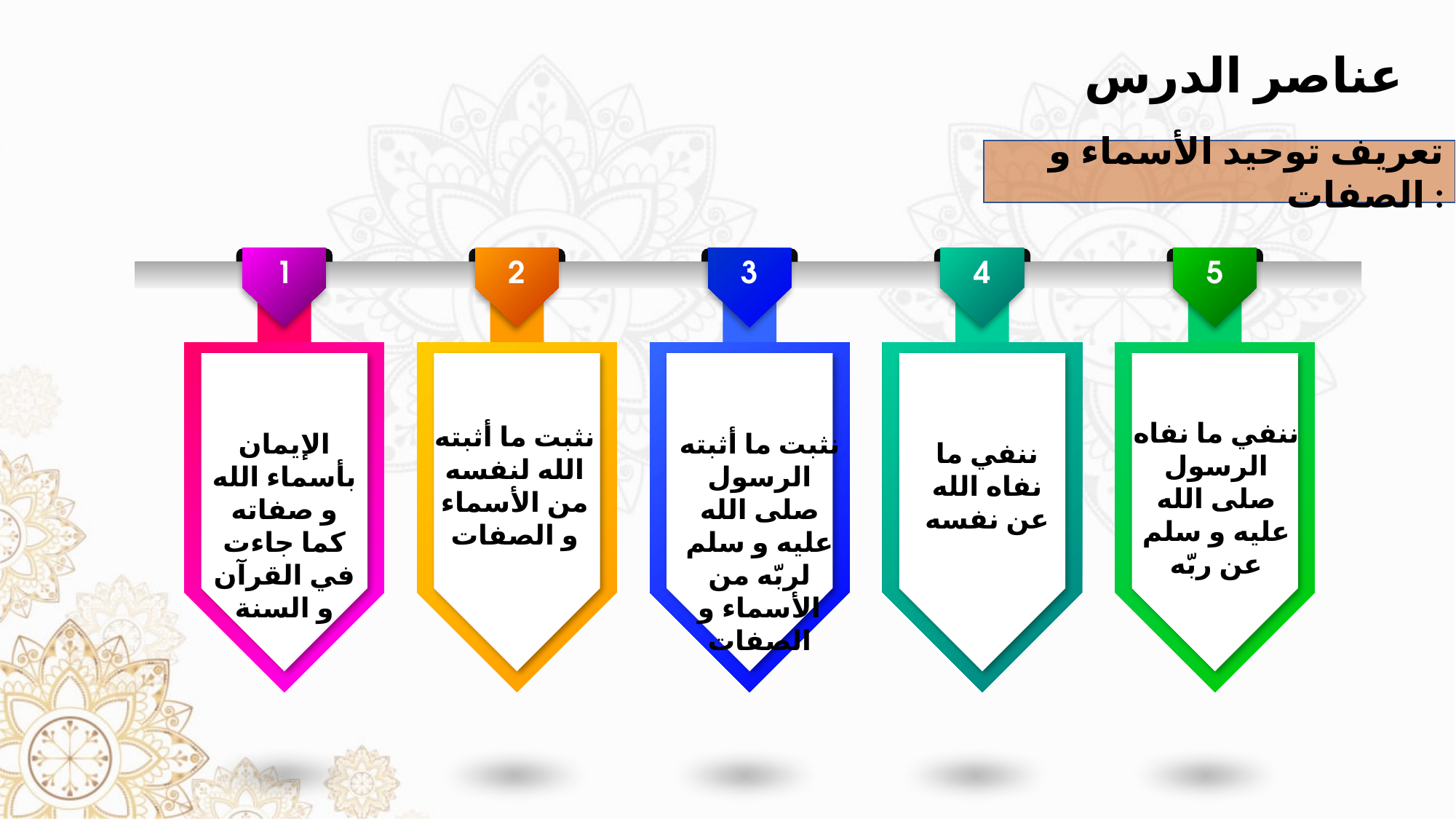

عناصر الدرس
تعريف توحيد الأسماء و الصفات :

1

الإيمان بأسماء الله و صفاته كما جاءت في القرآن و السنة

2

نثبت ما أثبته الله لنفسه من الأسماء و الصفات

3

نثبت ما أثبته الرسول صلى الله عليه و سلم لربّه من الأسماء و الصفات

4

ننفي ما نفاه الله عن نفسه

5

ننفي ما نفاه الرسول صلى الله عليه و سلم عن ربّه